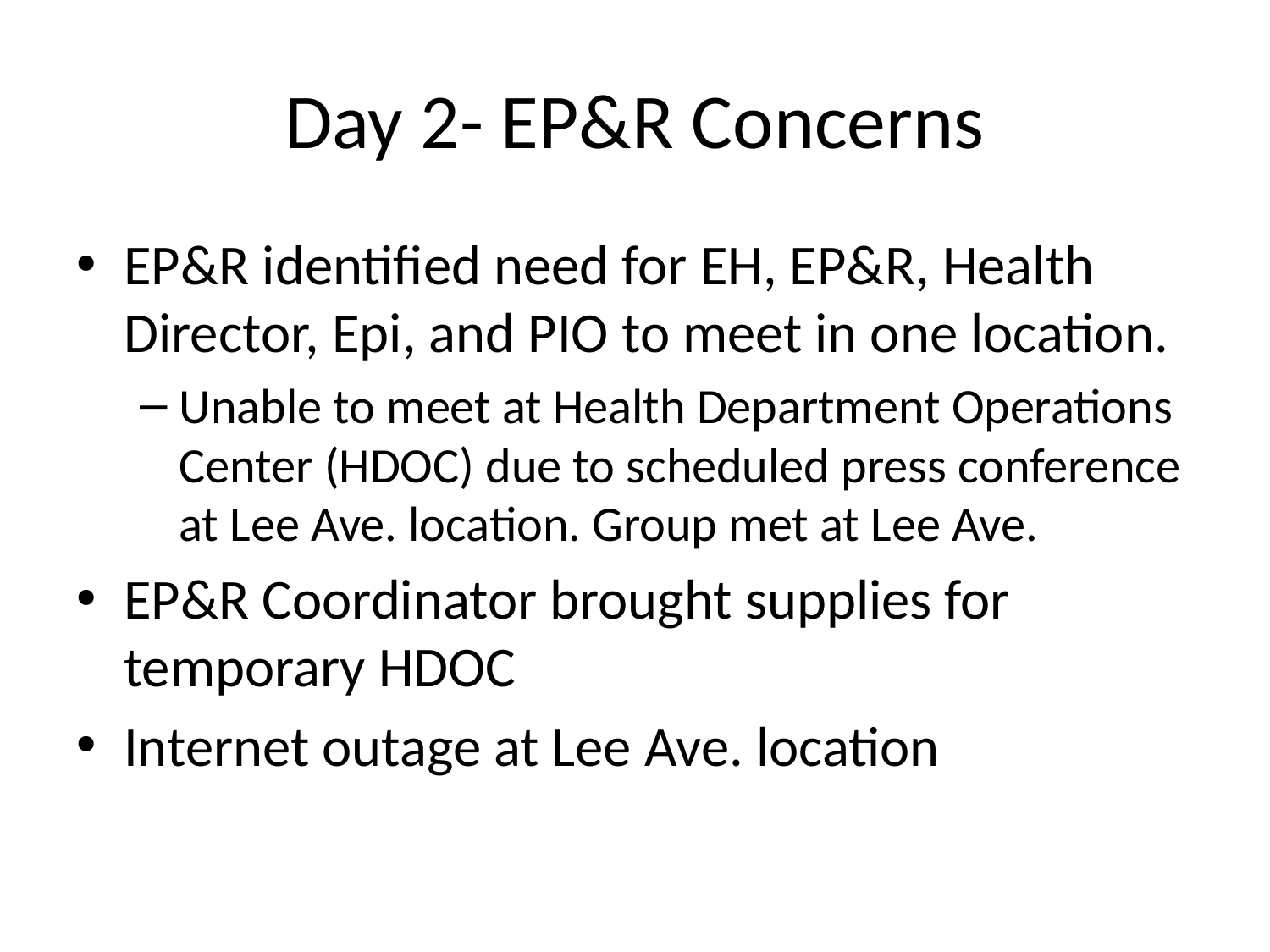

# Day 2- EP&R Concerns
EP&R identified need for EH, EP&R, Health Director, Epi, and PIO to meet in one location.
Unable to meet at Health Department Operations Center (HDOC) due to scheduled press conference at Lee Ave. location. Group met at Lee Ave.
EP&R Coordinator brought supplies for temporary HDOC
Internet outage at Lee Ave. location